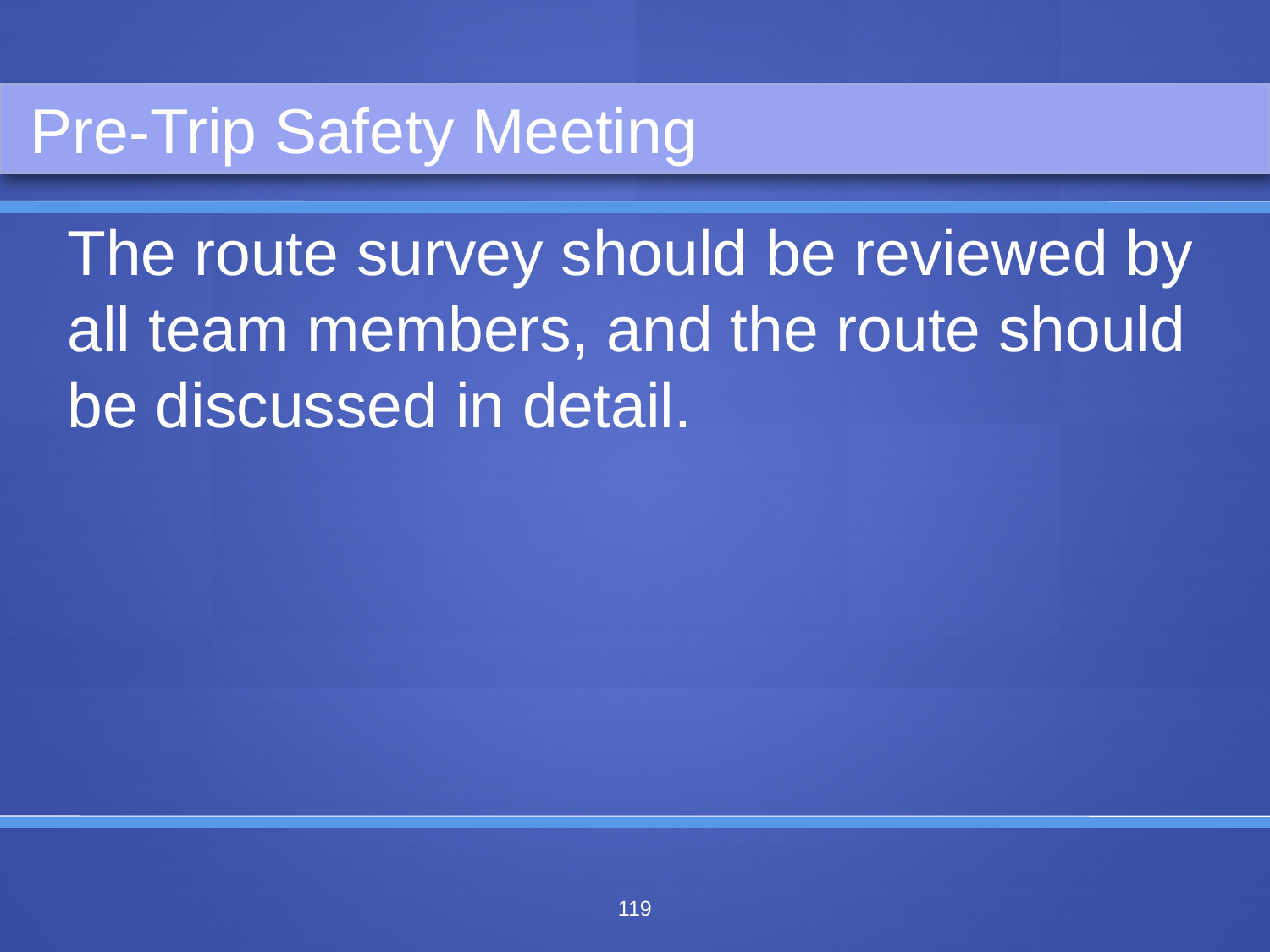

Pre-Trip Safety Meeting
The route survey should be reviewed by all team members, and the route should be discussed in detail.

119